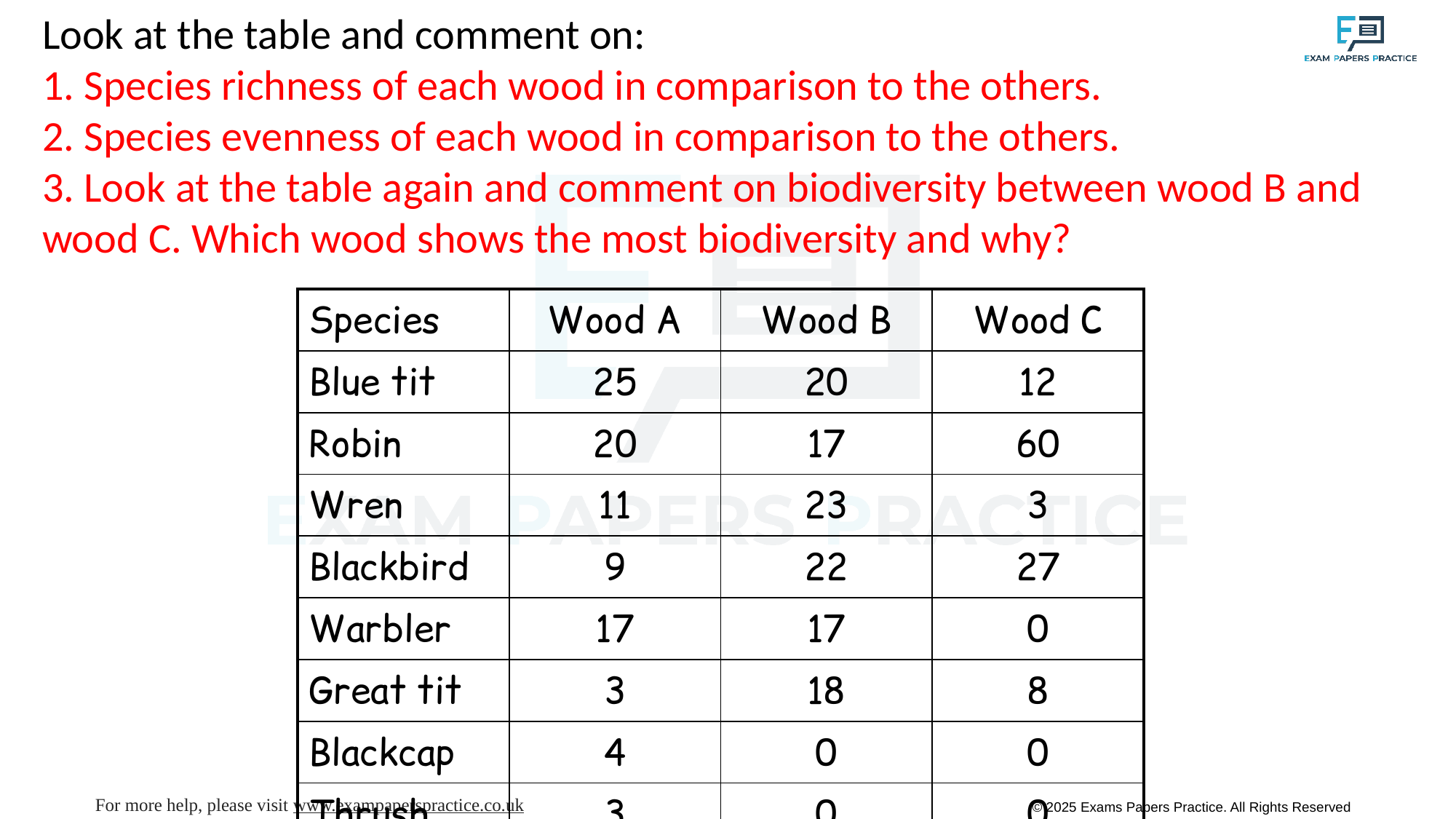

# Look at the table and comment on: 1. Species richness of each wood in comparison to the others. 2. Species evenness of each wood in comparison to the others. 3. Look at the table again and comment on biodiversity between wood B and wood C. Which wood shows the most biodiversity and why?
| Species | Wood A | Wood B | Wood C |
| --- | --- | --- | --- |
| Blue tit | 25 | 20 | 12 |
| Robin | 20 | 17 | 60 |
| Wren | 11 | 23 | 3 |
| Blackbird | 9 | 22 | 27 |
| Warbler | 17 | 17 | 0 |
| Great tit | 3 | 18 | 8 |
| Blackcap | 4 | 0 | 0 |
| Thrush | 3 | 0 | 0 |